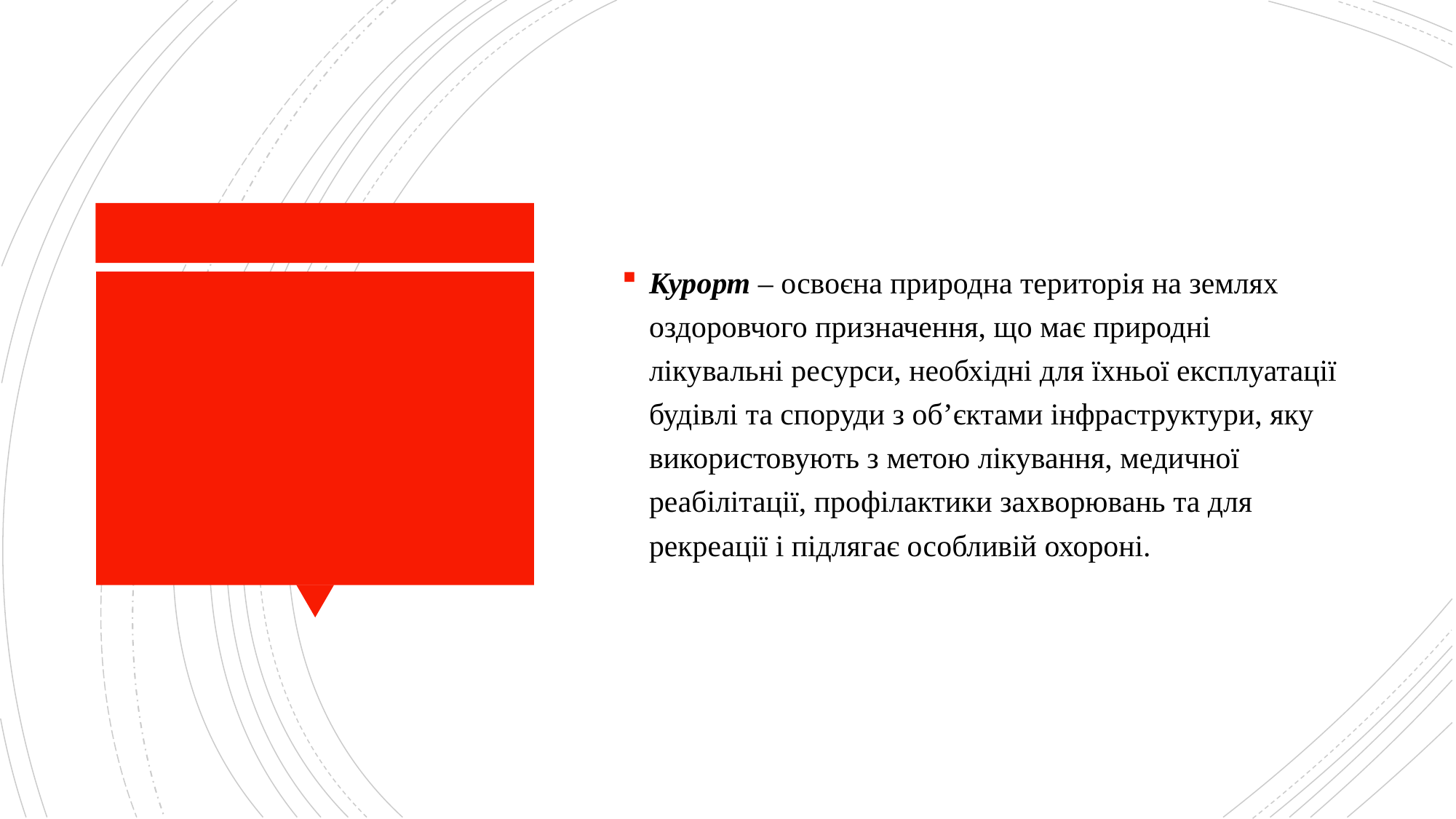

Курорт – освоєна природна територія на землях оздоровчого призначення, що має природні лікувальні ресурси, необхідні для їхньої експлуатації будівлі та споруди з об’єктами інфраструктури, яку використовують з метою лікування, медичної реабілітації, профілактики захворювань та для рекреації і підлягає особливій охороні.
#